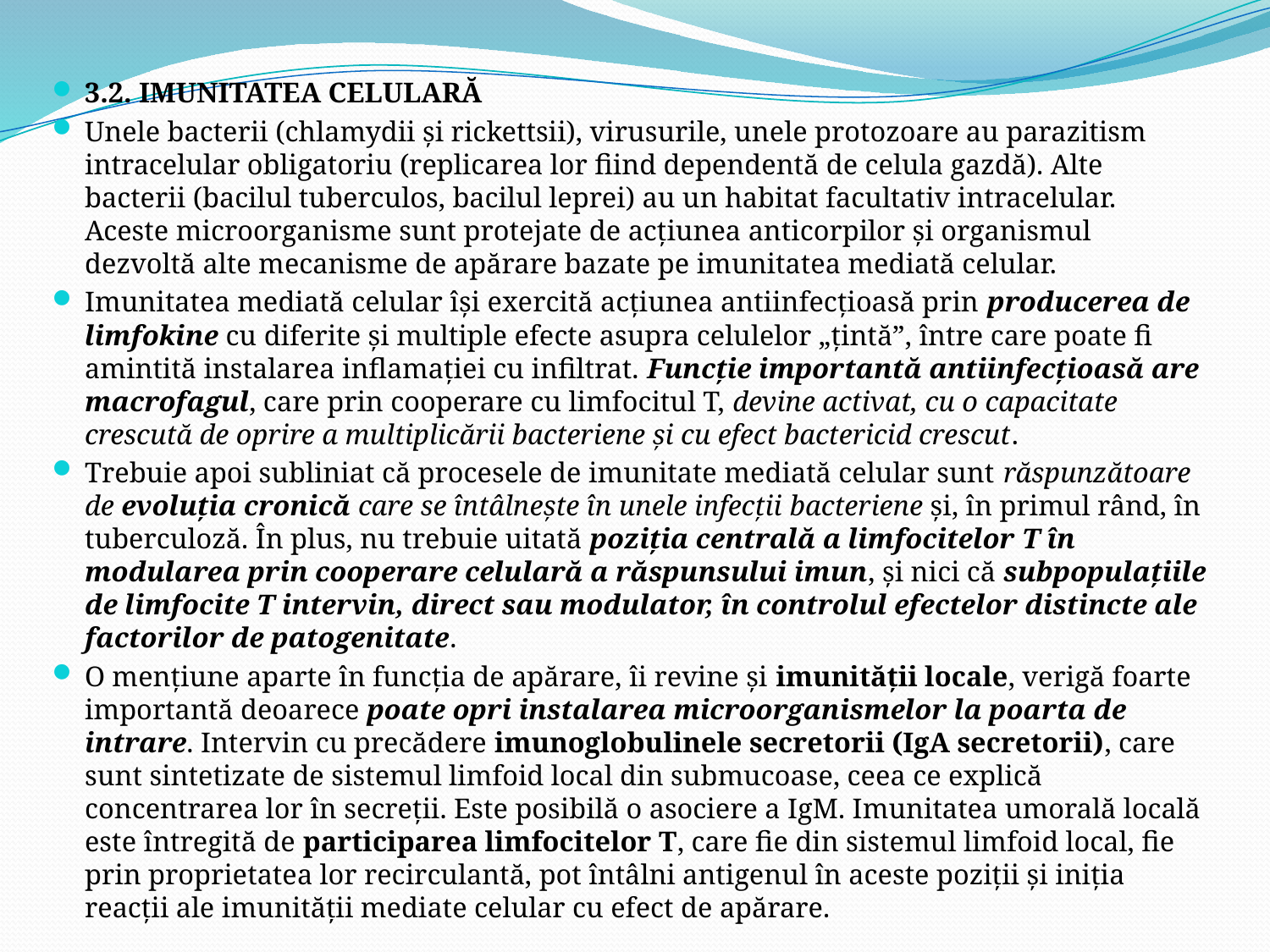

3.2. IMUNITATEA CELULARĂ
Unele bacterii (chlamydii şi rickettsii), virusurile, unele protozoare au parazitism intracelular obligatoriu (replicarea lor fiind dependentă de celula gazdă). Alte bacterii (bacilul tuberculos, bacilul leprei) au un habitat facultativ intracelular. Aceste microorganisme sunt protejate de acţiunea anticorpilor şi organismul dezvoltă alte mecanisme de apărare bazate pe imunitatea mediată celular.
Imunitatea mediată celular îşi exercită acţiunea antiinfecţioasă prin producerea de limfokine cu diferite şi multiple efecte asupra celulelor „ţintă”, între care poate fi amintită instalarea inflamaţiei cu infiltrat. Funcţie importantă antiinfecţioasă are macrofagul, care prin cooperare cu limfocitul T, devine activat, cu o capacitate crescută de oprire a multiplicării bacteriene şi cu efect bactericid crescut.
Trebuie apoi subliniat că procesele de imunitate mediată celular sunt răspunzătoare de evoluţia cronică care se întâlneşte în unele infecţii bacteriene şi, în primul rând, în tuberculoză. În plus, nu trebuie uitată poziţia centrală a limfocitelor T în modularea prin cooperare celulară a răspunsului imun, şi nici că subpopulaţiile de limfocite T intervin, direct sau modulator, în controlul efectelor distincte ale factorilor de patogenitate.
O menţiune aparte în funcţia de apărare, îi revine şi imunităţii locale, verigă foarte importantă deoarece poate opri instalarea microorganismelor la poarta de intrare. Intervin cu precădere imunoglobulinele secretorii (IgA secretorii), care sunt sintetizate de sistemul limfoid local din submucoase, ceea ce explică concentrarea lor în secreţii. Este posibilă o asociere a IgM. Imunitatea umorală locală este întregită de participarea limfocitelor T, care fie din sistemul limfoid local, fie prin proprietatea lor recirculantă, pot întâlni antigenul în aceste poziţii şi iniţia reacţii ale imunităţii mediate celular cu efect de apărare.